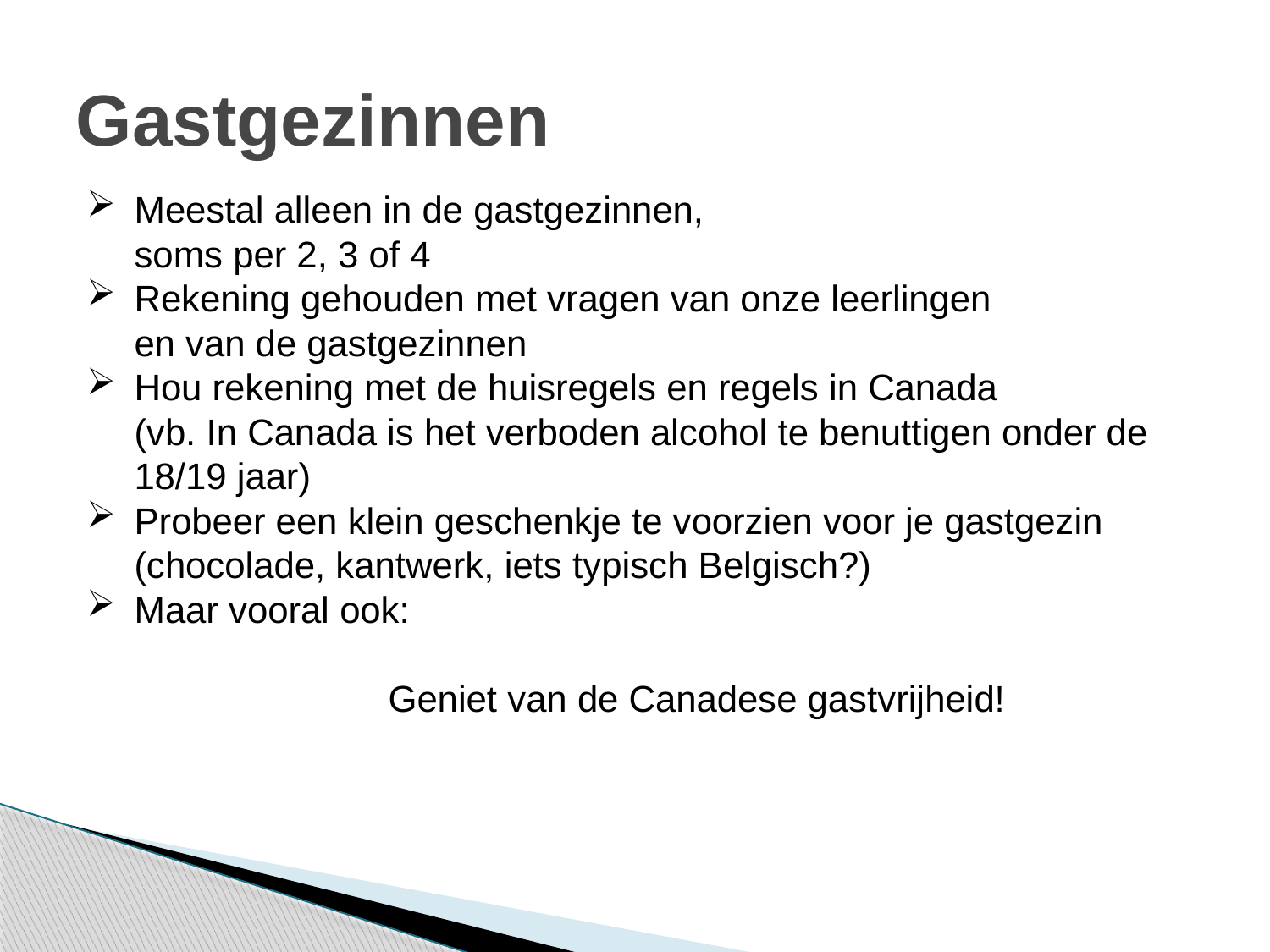

Gastgezinnen
Meestal alleen in de gastgezinnen,
soms per 2, 3 of 4
Rekening gehouden met vragen van onze leerlingen
en van de gastgezinnen
Hou rekening met de huisregels en regels in Canada
(vb. In Canada is het verboden alcohol te benuttigen onder de 18/19 jaar)
Probeer een klein geschenkje te voorzien voor je gastgezin (chocolade, kantwerk, iets typisch Belgisch?)
Maar vooral ook:
 		Geniet van de Canadese gastvrijheid!